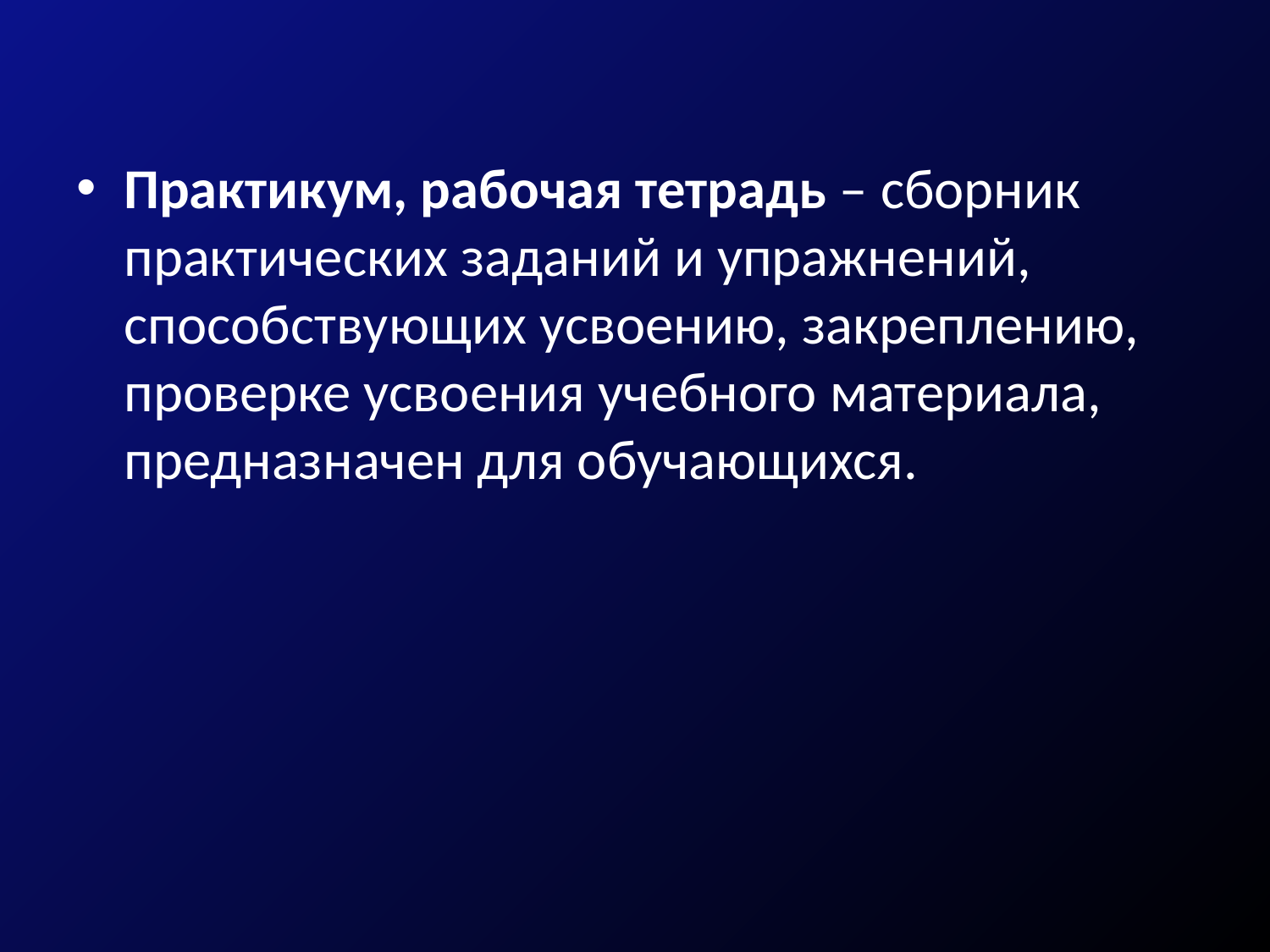

#
Практикум, рабочая тетрадь – сборник практических заданий и упражнений, способствующих усвоению, закреплению, проверке усвоения учебного материала, предназначен для обучающихся.